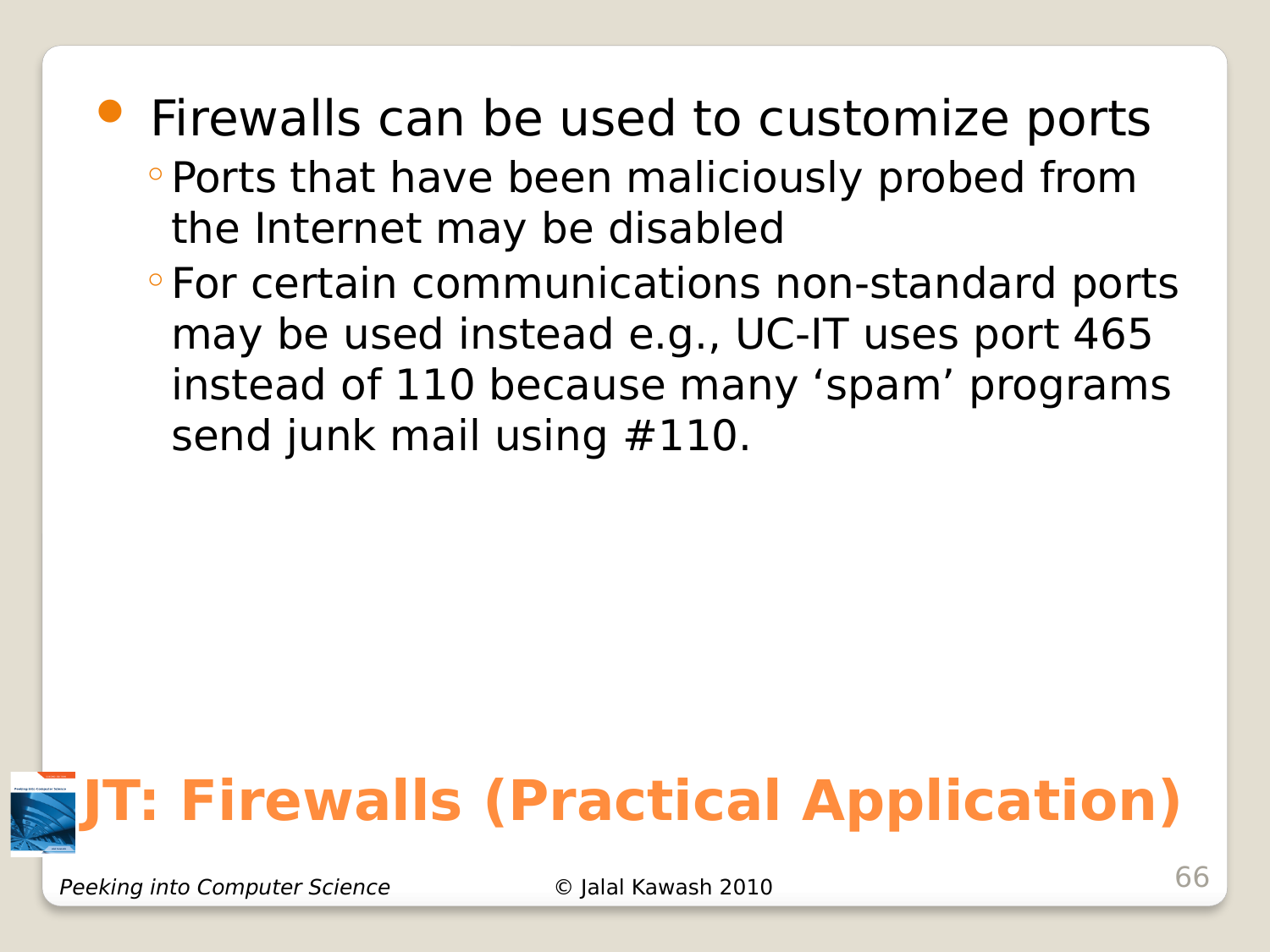

Firewalls can be used to customize ports
Ports that have been maliciously probed from the Internet may be disabled
For certain communications non-standard ports may be used instead e.g., UC-IT uses port 465 instead of 110 because many ‘spam’ programs send junk mail using #110.

# JT: Firewalls (Practical Application)
66